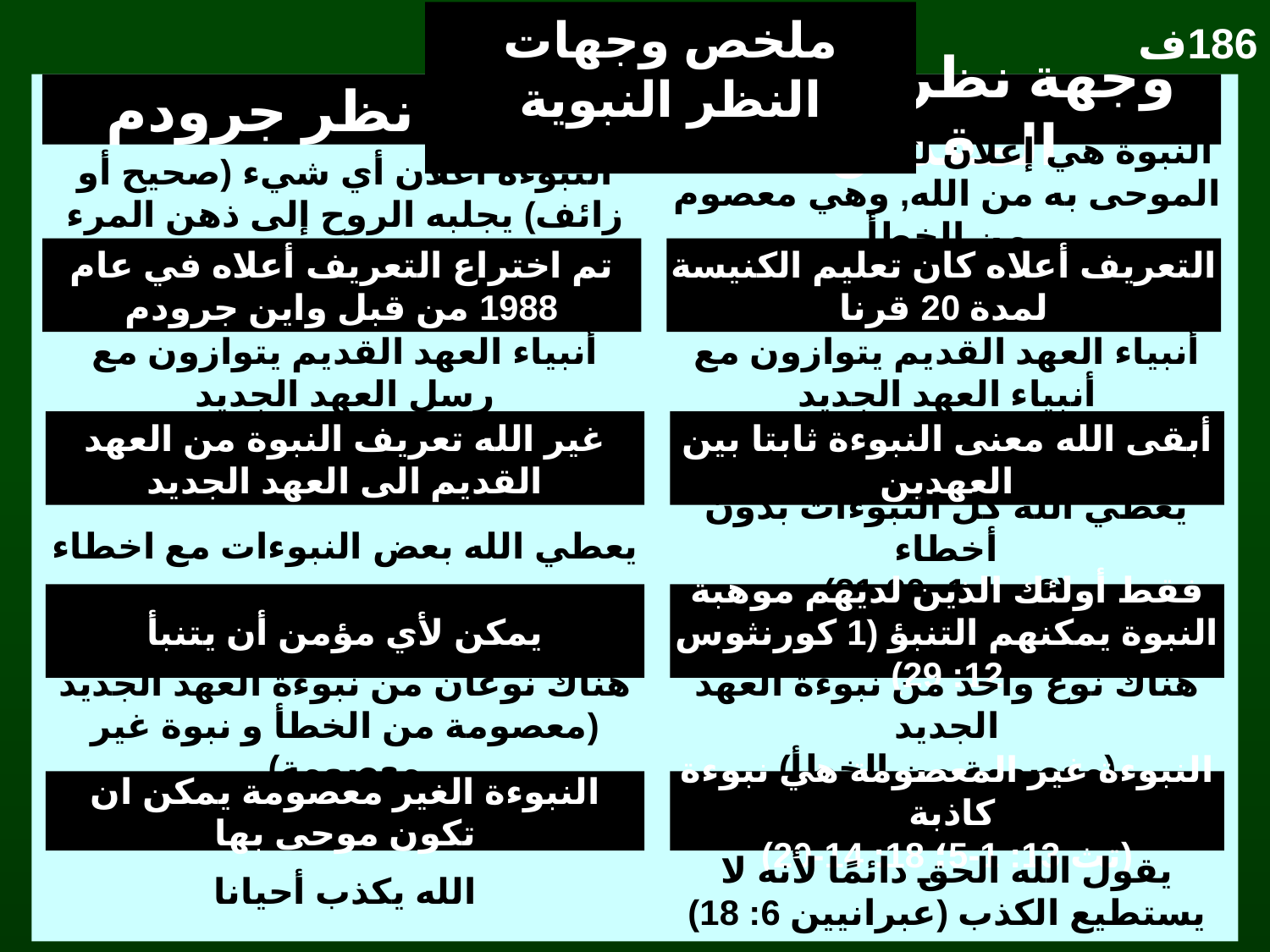

ملخص وجهات النظر النبوية
186ف

وجهة نظر جرودم
وجهة نظر الكتاب المقدس

النبوءة اعلان أي شيء (صحيح أو زائف) يجلبه الروح إلى ذهن المرء

النبوة هي إعلان للآخرين الوحي الموحى به من الله, وهي معصوم من الخطأ
تم اختراع التعريف أعلاه في عام 1988 من قبل واين جرودم
التعريف أعلاه كان تعليم الكنيسة لمدة 20 قرنا

أنبياء العهد القديم يتوازون مع رسل العهد الجديد

أنبياء العهد القديم يتوازون مع أنبياء العهد الجديد
غير الله تعريف النبوة من العهد القديم الى العهد الجديد
أبقى الله معنى النبوءة ثابتا بين العهدين

يعطي الله بعض النبوءات مع اخطاء

يعطي الله كل النبوءات بدون أخطاء
(2 بط 1: 20-21)
يمكن لأي مؤمن أن يتنبأ
فقط أولئك الذين لديهم موهبة النبوة يمكنهم التنبؤ (1 كورنثوس 12: 29)

هناك نوعان من نبوءة العهد الجديد
(معصومة من الخطأ و نبوة غير معصومة)

هناك نوع واحد من نبوءة العهد الجديد
(معصومة من الخطأ)
النبوءة الغير معصومة يمكن ان تكون موحى بها
النبوءة غير المعصومة هي نبوءة كاذبة
(تث 13: 1-5؛ 18: 14-20)

الله يكذب أحيانا

يقول الله الحق دائمًا لأنه لا يستطيع الكذب (عبرانيين 6: 18)